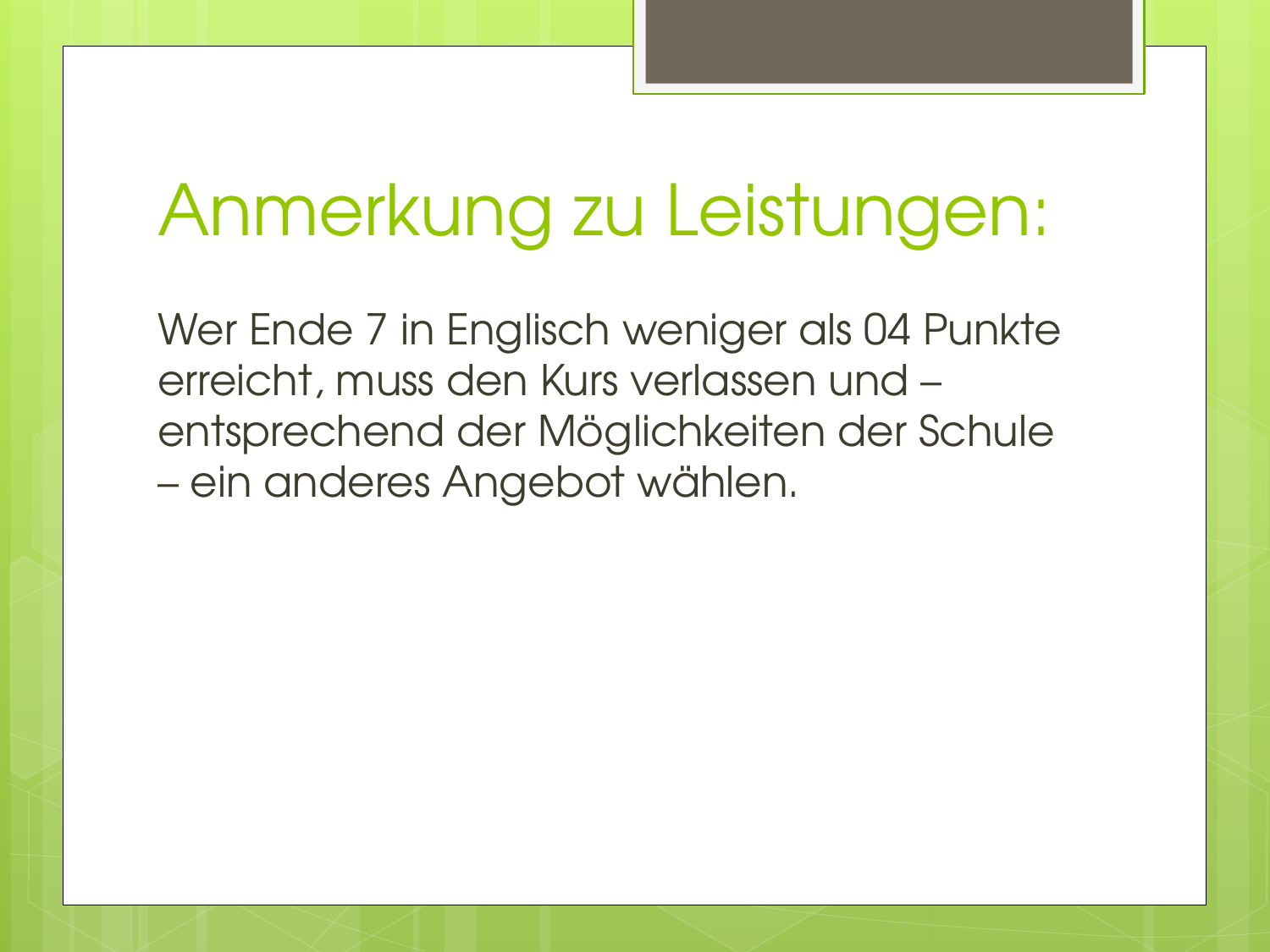

# Anmerkung zu Leistungen:
Wer Ende 7 in Englisch weniger als 04 Punkte erreicht, muss den Kurs verlassen und – entsprechend der Möglichkeiten der Schule – ein anderes Angebot wählen.